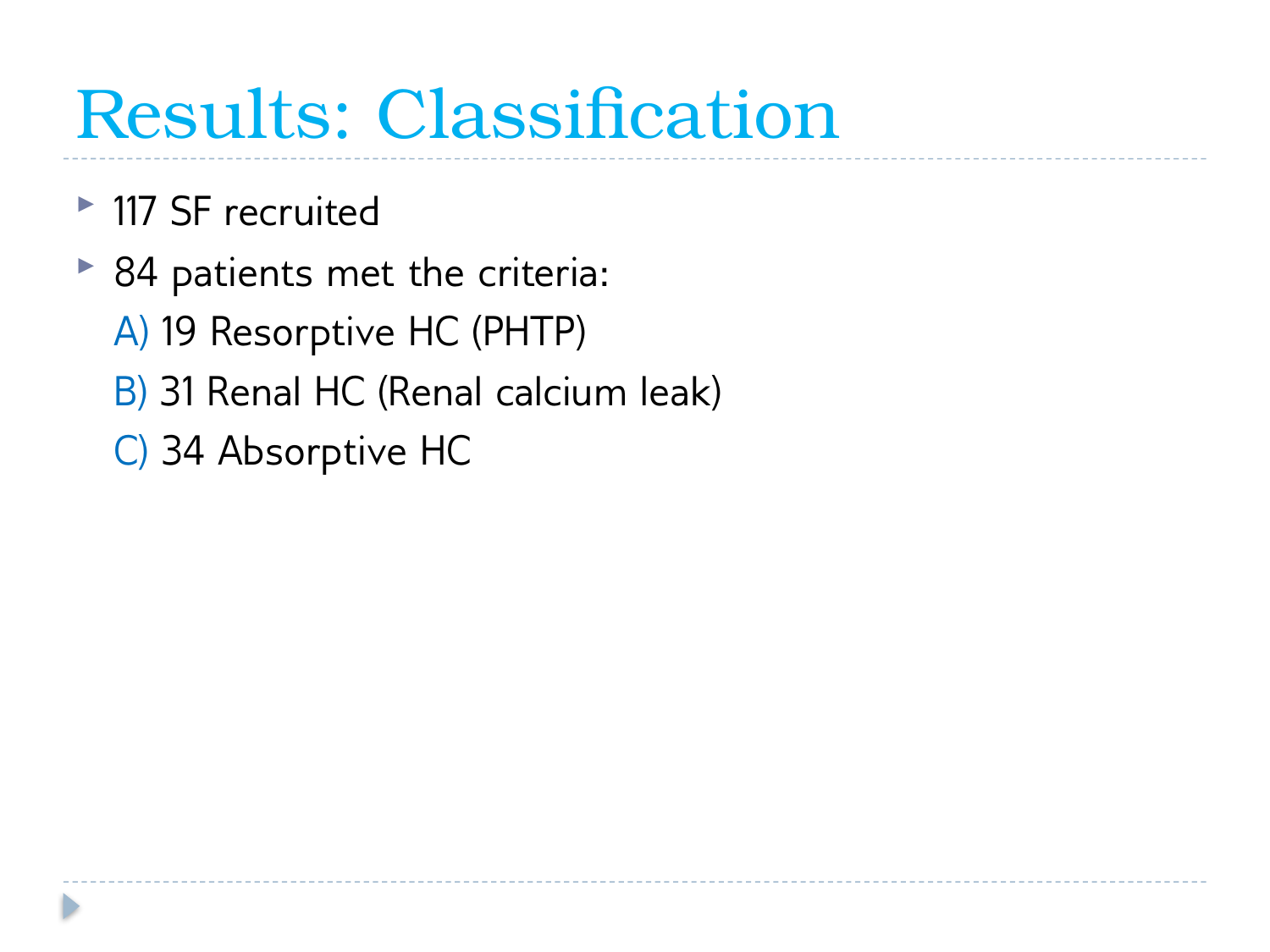

# Results: Classification
117 SF recruited
84 patients met the criteria:
A) 19 Resorptive HC (PHTP)
B) 31 Renal HC (Renal calcium leak)
C) 34 Absorptive HC